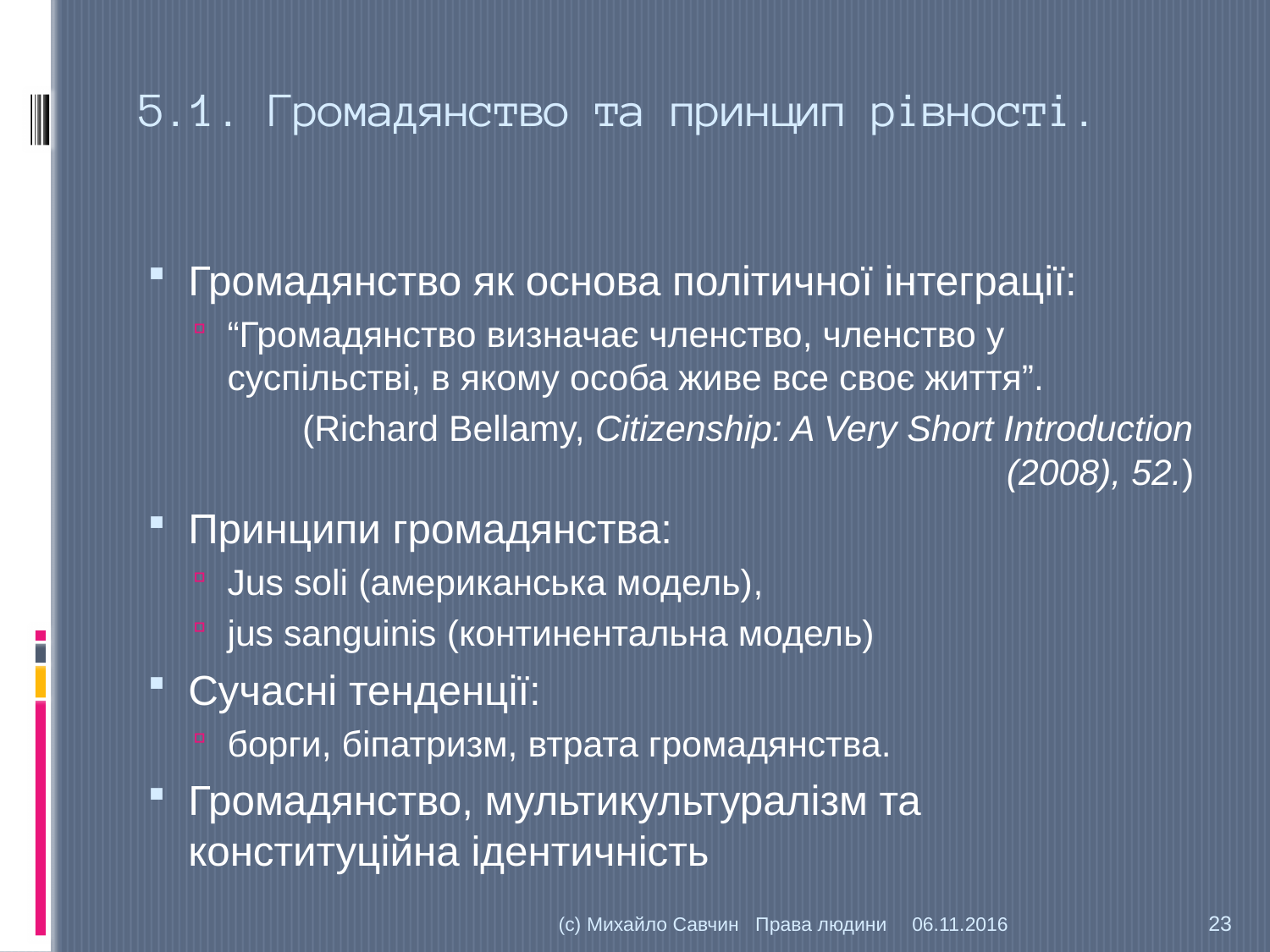

# 5.1. Громадянство та принцип рівності.
Громадянство як основа політичної інтеграції:
“Громадянство визначає членство, членство у суспільстві, в якому особа живе все своє життя”.
(Richard Bellamy, Citizenship: A Very Short Introduction (2008), 52.)
Принципи громадянства:
Jus soli (американська модель),
jus sanguinis (континентальна модель)
Сучасні тенденції:
борги, біпатризм, втрата громадянства.
Громадянство, мультикультуралізм та конституційна ідентичність
(с) Михайло Савчин   Права людини
06.11.2016
23